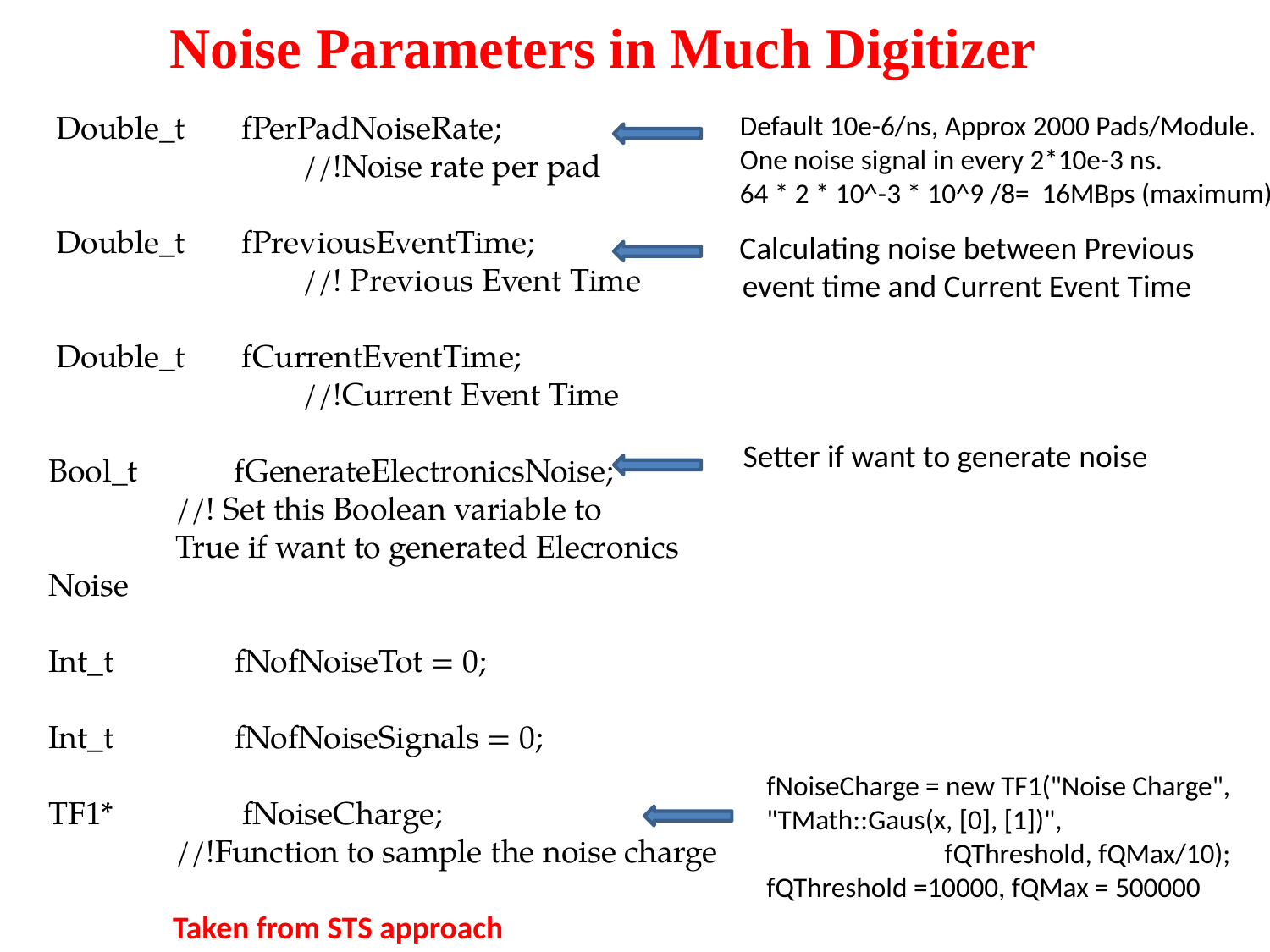

Noise Parameters in Much Digitizer
 Double_t       fPerPadNoiseRate;
		//!Noise rate per pad

 Double_t       fPreviousEventTime;
		//! Previous Event Time

 Double_t       fCurrentEventTime;
		//!Current Event Time

Bool_t            fGenerateElectronicsNoise;
	//! Set this Boolean variable to 		True if want to generated Elecronics Noise

Int_t               fNofNoiseTot = 0;

Int_t               fNofNoiseSignals = 0;

TF1*                fNoiseCharge;
	//!Function to sample the noise charge
Default 10e-6/ns, Approx 2000 Pads/Module.
One noise signal in every 2*10e-3 ns.
64 * 2 * 10^-3 * 10^9 /8=  16MBps (maximum)

Calculating noise between Previous
event time and Current Event Time

Setter if want to generate noise

fNoiseCharge = new TF1("Noise Charge", "TMath::Gaus(x, [0], [1])",
                            fQThreshold, fQMax/10);
fQThreshold =10000, fQMax = 500000

Taken from STS approach